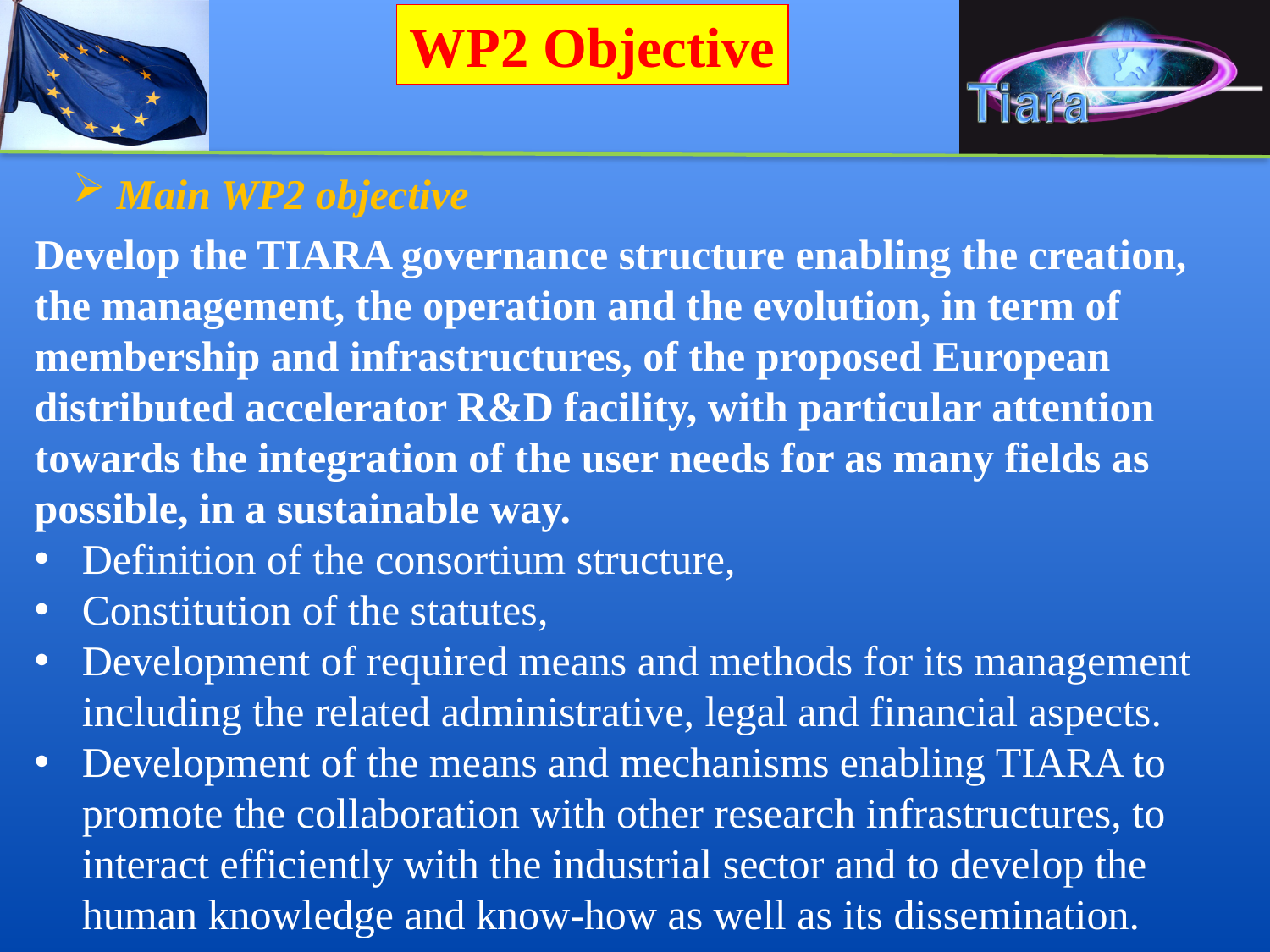

WP2 Objective
 Main WP2 objective
Develop the TIARA governance structure enabling the creation,
the management, the operation and the evolution, in term of membership and infrastructures, of the proposed European distributed accelerator R&D facility, with particular attention towards the integration of the user needs for as many fields as possible, in a sustainable way.
Definition of the consortium structure,
Constitution of the statutes,
Development of required means and methods for its management including the related administrative, legal and financial aspects.
Development of the means and mechanisms enabling TIARA to promote the collaboration with other research infrastructures, to interact efficiently with the industrial sector and to develop the human knowledge and know-how as well as its dissemination.